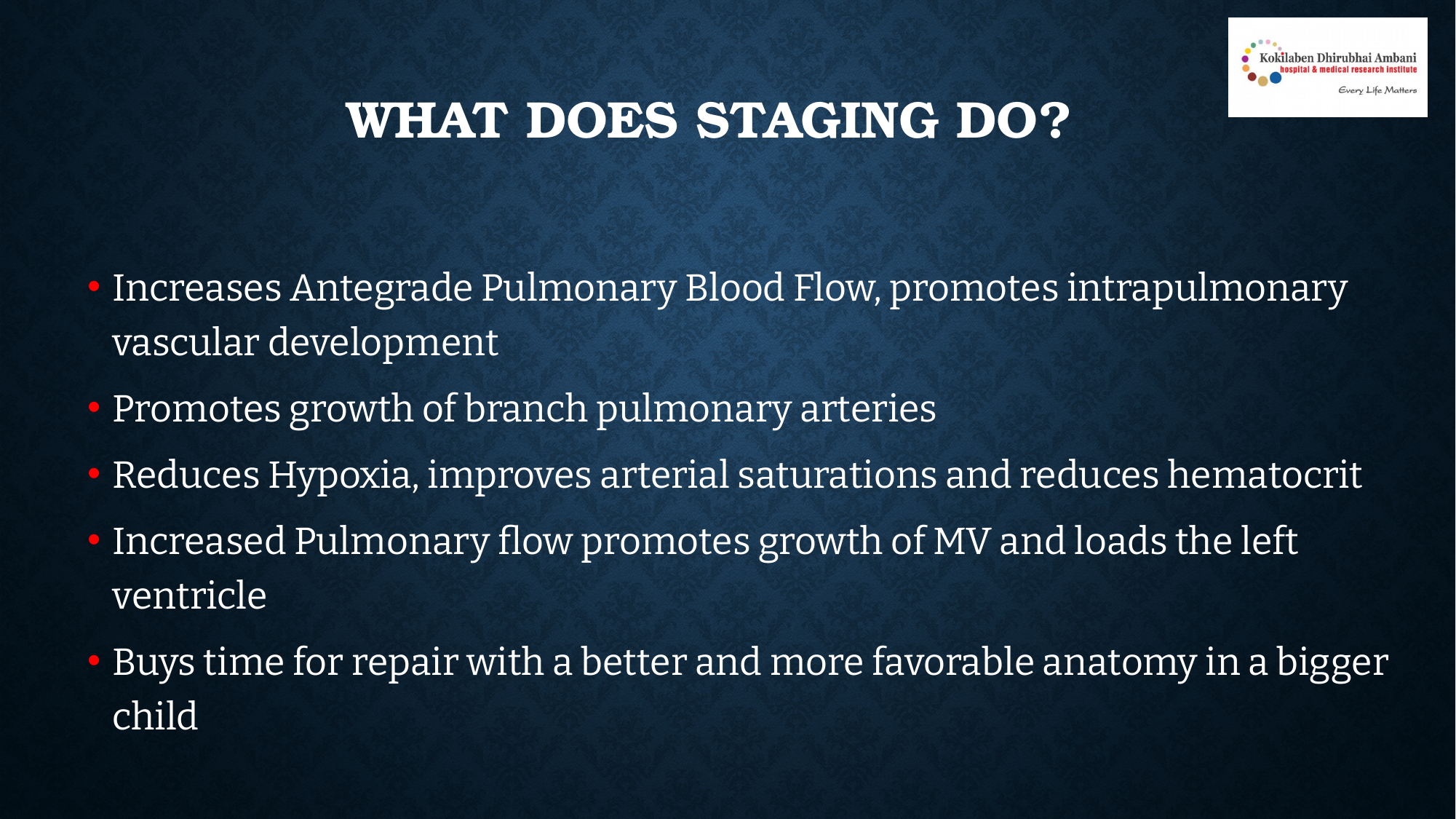

# What does Staging do?
Increases Antegrade Pulmonary Blood Flow, promotes intrapulmonary vascular development
Promotes growth of branch pulmonary arteries
Reduces Hypoxia, improves arterial saturations and reduces hematocrit
Increased Pulmonary flow promotes growth of MV and loads the left ventricle
Buys time for repair with a better and more favorable anatomy in a bigger child